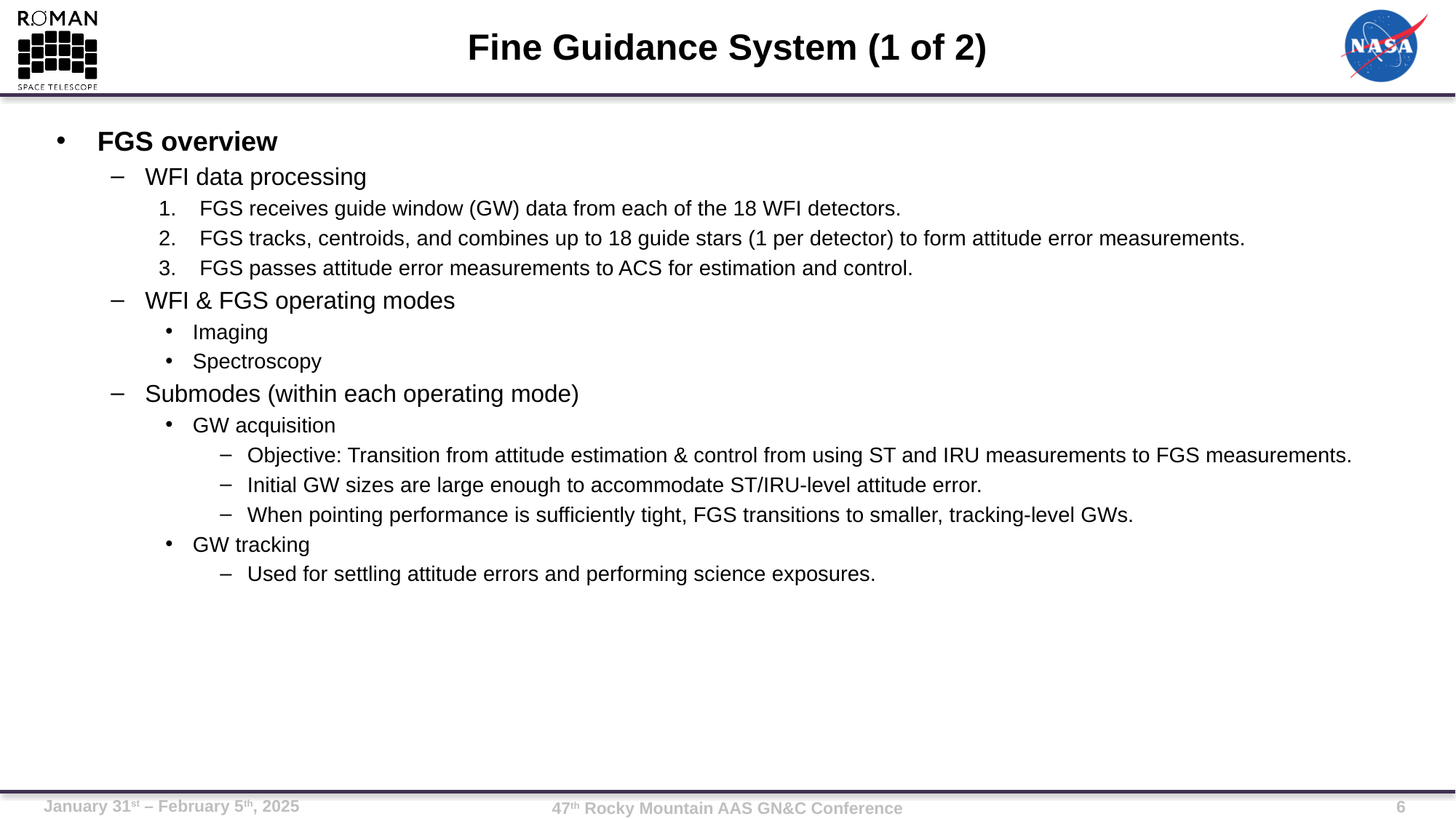

# Fine Guidance System (1 of 2)
FGS overview
WFI data processing
FGS receives guide window (GW) data from each of the 18 WFI detectors.
FGS tracks, centroids, and combines up to 18 guide stars (1 per detector) to form attitude error measurements.
FGS passes attitude error measurements to ACS for estimation and control.
WFI & FGS operating modes
Imaging
Spectroscopy
Submodes (within each operating mode)
GW acquisition
Objective: Transition from attitude estimation & control from using ST and IRU measurements to FGS measurements.
Initial GW sizes are large enough to accommodate ST/IRU-level attitude error.
When pointing performance is sufficiently tight, FGS transitions to smaller, tracking-level GWs.
GW tracking
Used for settling attitude errors and performing science exposures.